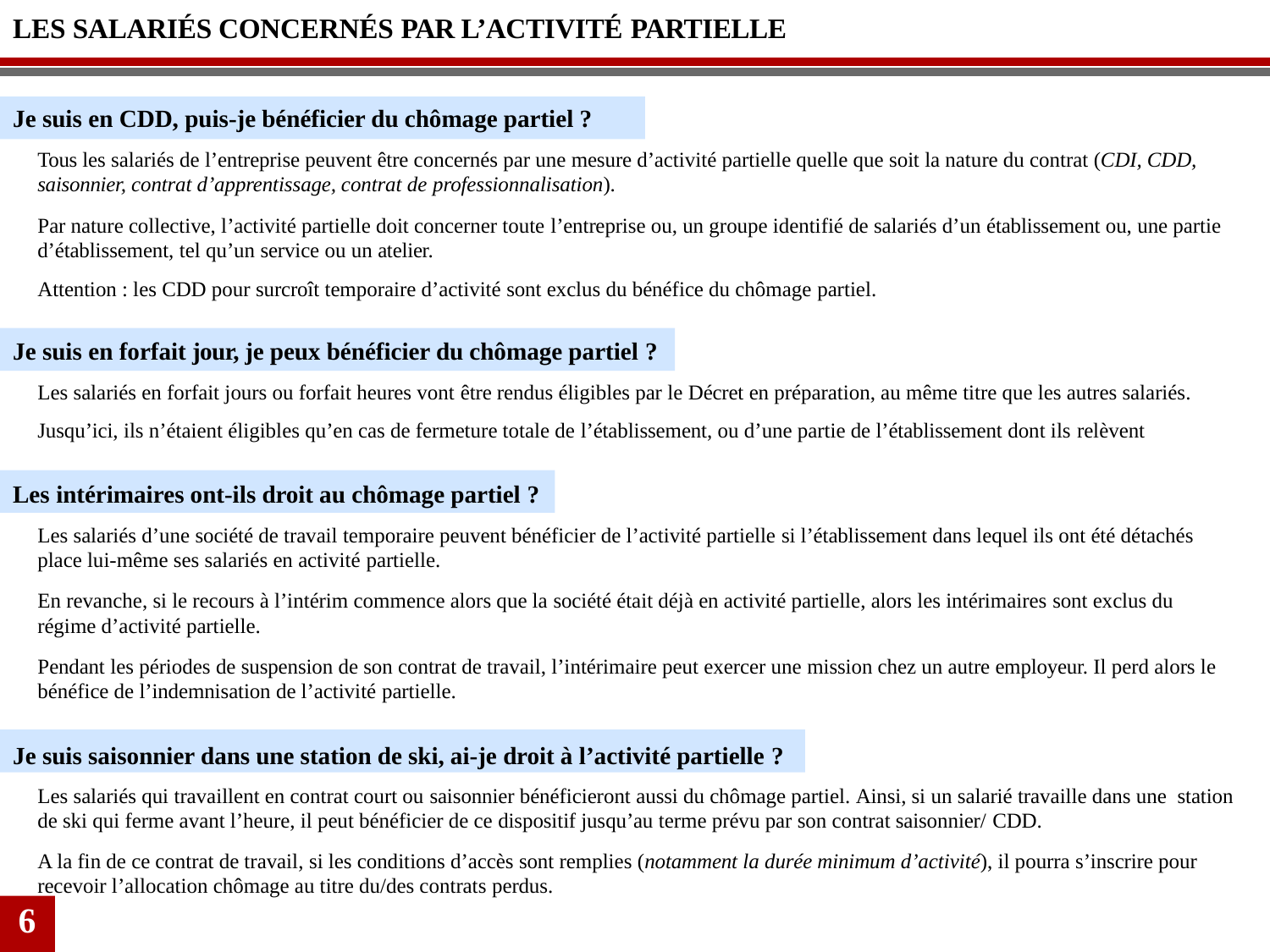

# LES SALARIÉS CONCERNÉS PAR L’ACTIVITÉ PARTIELLE

Je suis en CDD, puis-je bénéficier du chômage partiel ?
Tous les salariés de l’entreprise peuvent être concernés par une mesure d’activité partielle quelle que soit la nature du contrat (CDI, CDD,  saisonnier, contrat d’apprentissage, contrat de professionnalisation).
Par nature collective, l’activité partielle doit concerner toute l’entreprise ou, un groupe identifié de salariés d’un établissement ou, une partie  d’établissement, tel qu’un service ou un atelier.
Attention : les CDD pour surcroît temporaire d’activité sont exclus du bénéfice du chômage partiel.

Je suis en forfait jour, je peux bénéficier du chômage partiel ?
Les salariés en forfait jours ou forfait heures vont être rendus éligibles par le Décret en préparation, au même titre que les autres salariés.  Jusqu’ici, ils n’étaient éligibles qu’en cas de fermeture totale de l’établissement, ou d’une partie de l’établissement dont ils relèvent

Les intérimaires ont-ils droit au chômage partiel ?
Les salariés d’une société de travail temporaire peuvent bénéficier de l’activité partielle si l’établissement dans lequel ils ont été détachés  place lui-même ses salariés en activité partielle.
En revanche, si le recours à l’intérim commence alors que la société était déjà en activité partielle, alors les intérimaires sont exclus du  régime d’activité partielle.
Pendant les périodes de suspension de son contrat de travail, l’intérimaire peut exercer une mission chez un autre employeur. Il perd alors le  bénéfice de l’indemnisation de l’activité partielle.

Je suis saisonnier dans une station de ski, ai-je droit à l’activité partielle ?
Les salariés qui travaillent en contrat court ou saisonnier bénéficieront aussi du chômage partiel. Ainsi, si un salarié travaille dans une  station de ski qui ferme avant l’heure, il peut bénéficier de ce dispositif jusqu’au terme prévu par son contrat saisonnier/ CDD.
A la fin de ce contrat de travail, si les conditions d’accès sont remplies (notamment la durée minimum d’activité), il pourra s’inscrire pour  recevoir l’allocation chômage au titre du/des contrats perdus.

6